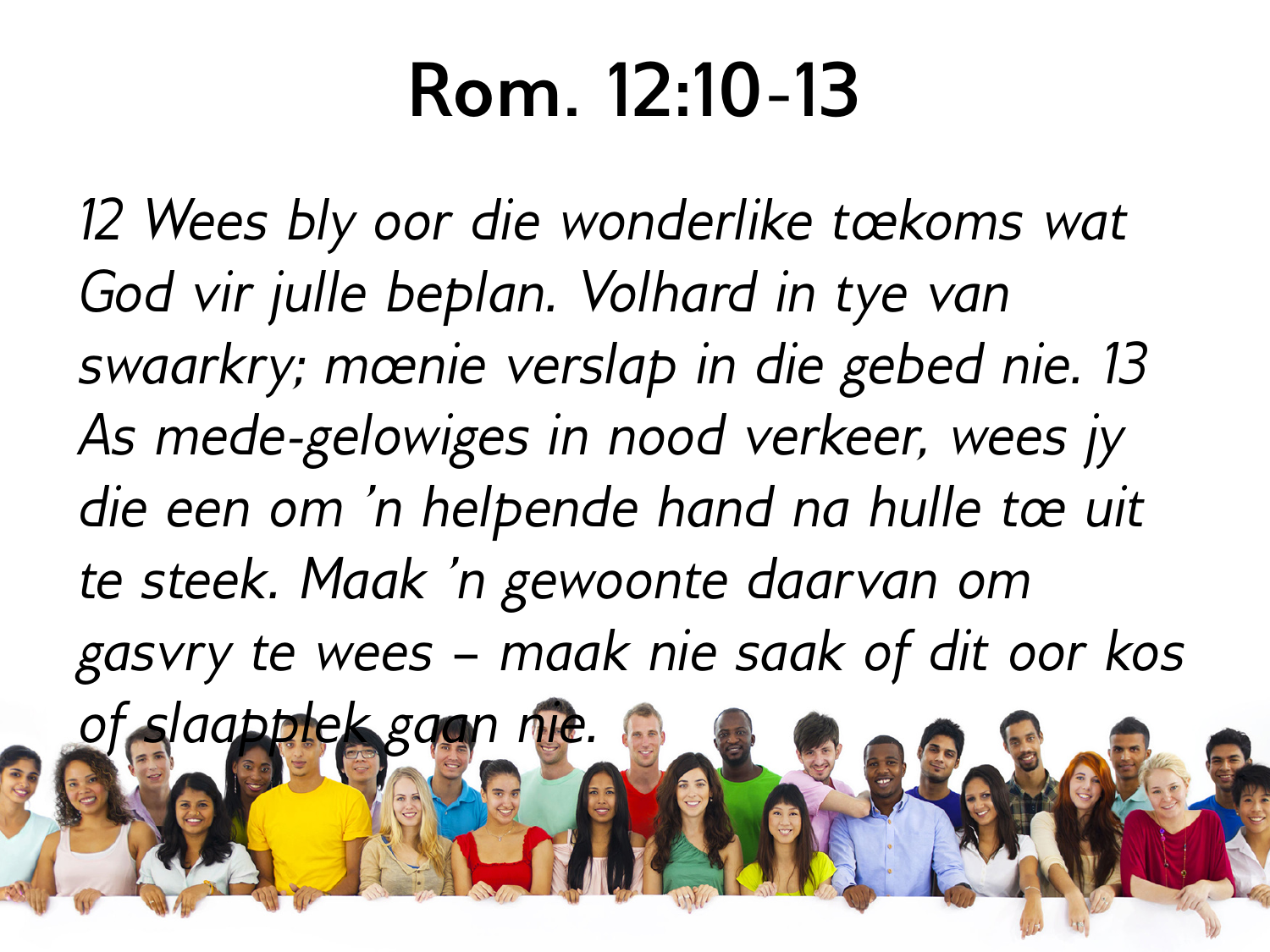

# Rom. 12:10-13
12 Wees bly oor die wonderlike toekoms wat God vir julle beplan. Volhard in tye van swaarkry; moenie verslap in die gebed nie. 13 As mede-gelowiges in nood verkeer, wees jy die een om ’n helpende hand na hulle toe uit te steek. Maak ’n gewoonte daarvan om gasvry te wees – maak nie saak of dit oor kos of slaapplek gaan nie.